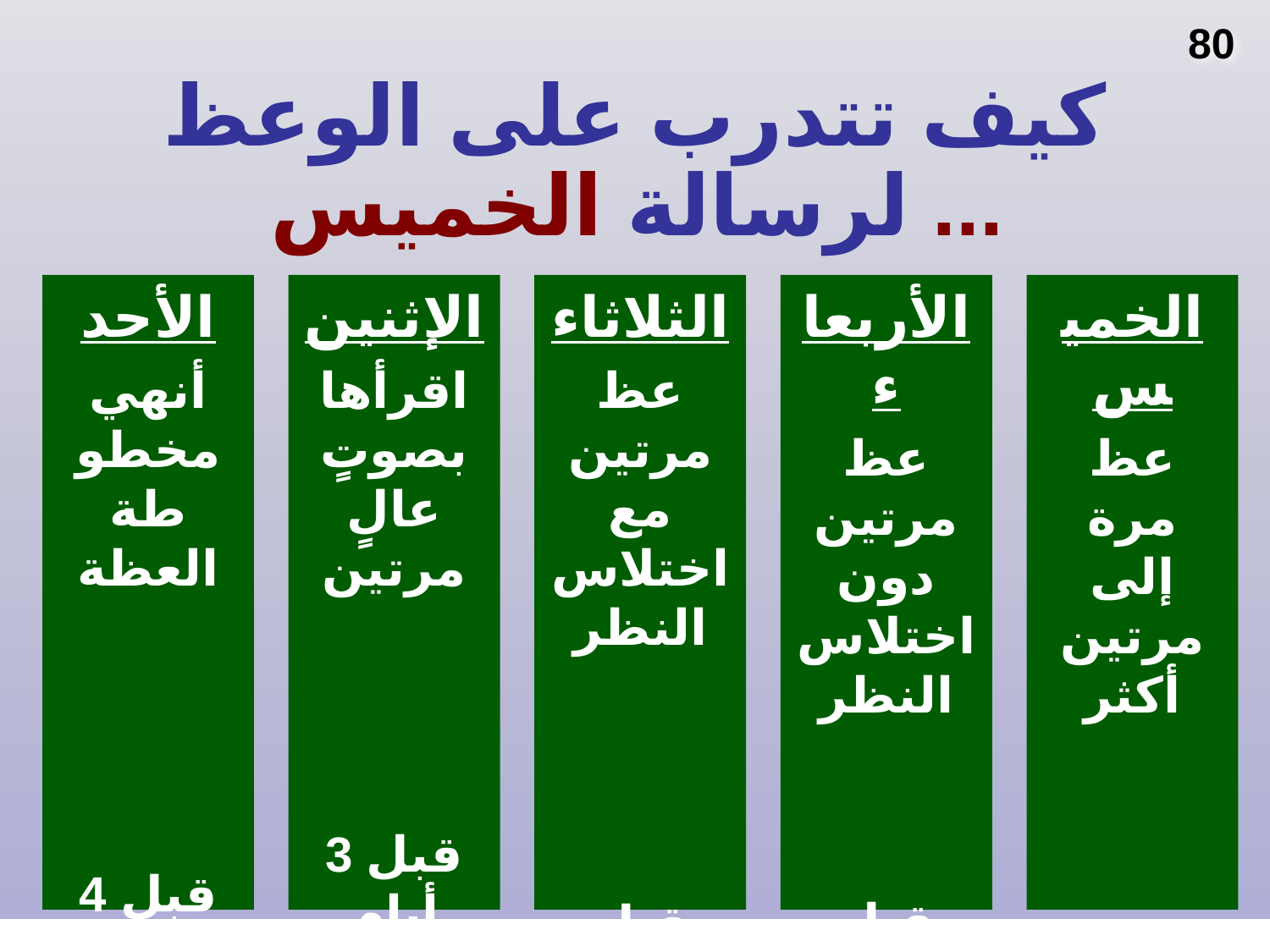

80
# كيف تتدرب على الوعظ
لرسالة الخميس ...
الأحد
أنهي مخطوطة العظة

قبل 4 أيام
الإثنين
اقرأها بصوتٍ عالٍ مرتين

قبل 3 أيام
الثلاثاء
عظ مرتين مع اختلاس النظر

قبل يومين
الأربعاء
عظ مرتين دون اختلاس النظر

قبل يوم واحد
الخميس
عظ مرة إلى مرتين أكثر

صباحاً